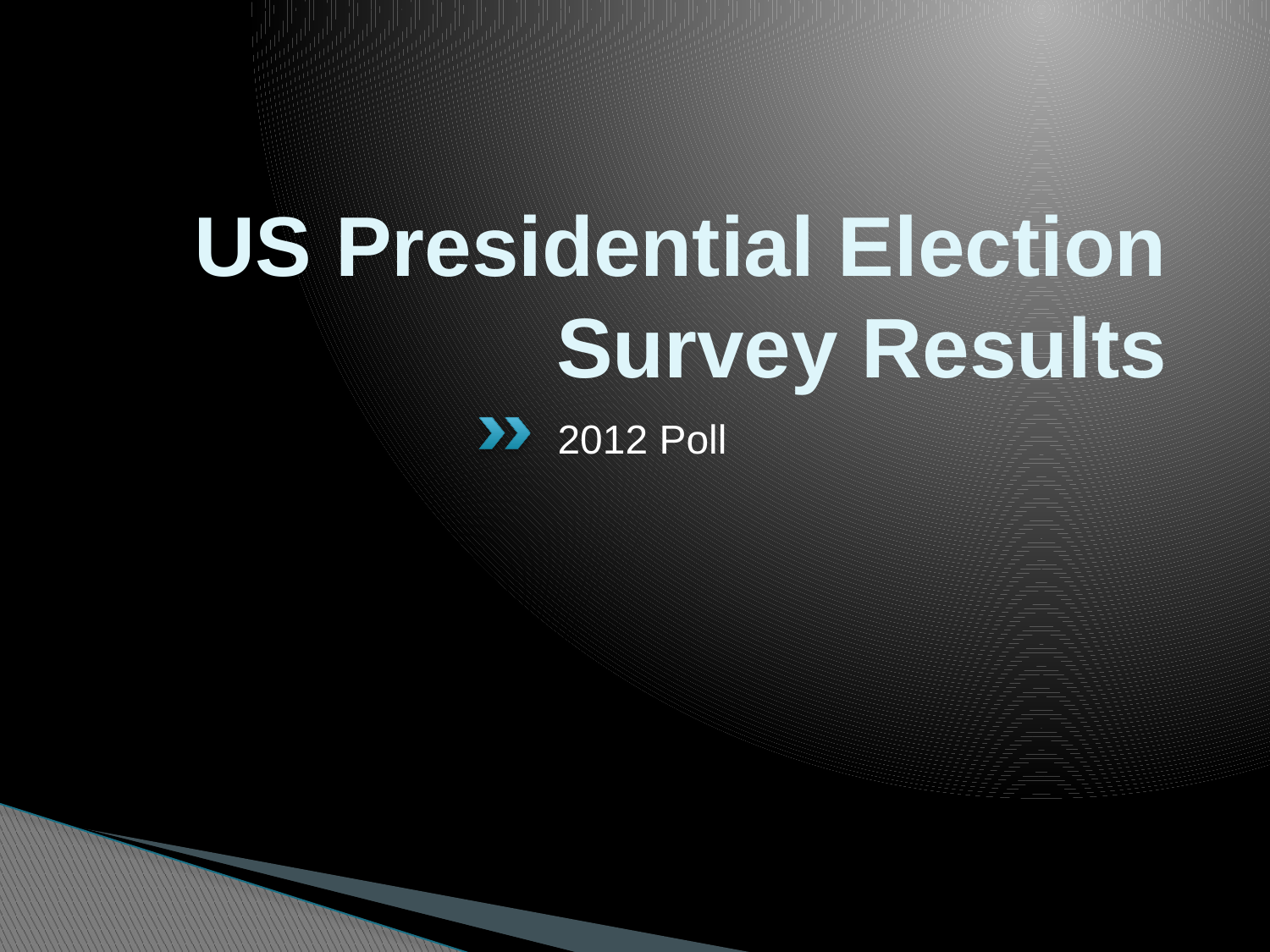

# US Presidential Election Survey Results
2012 Poll